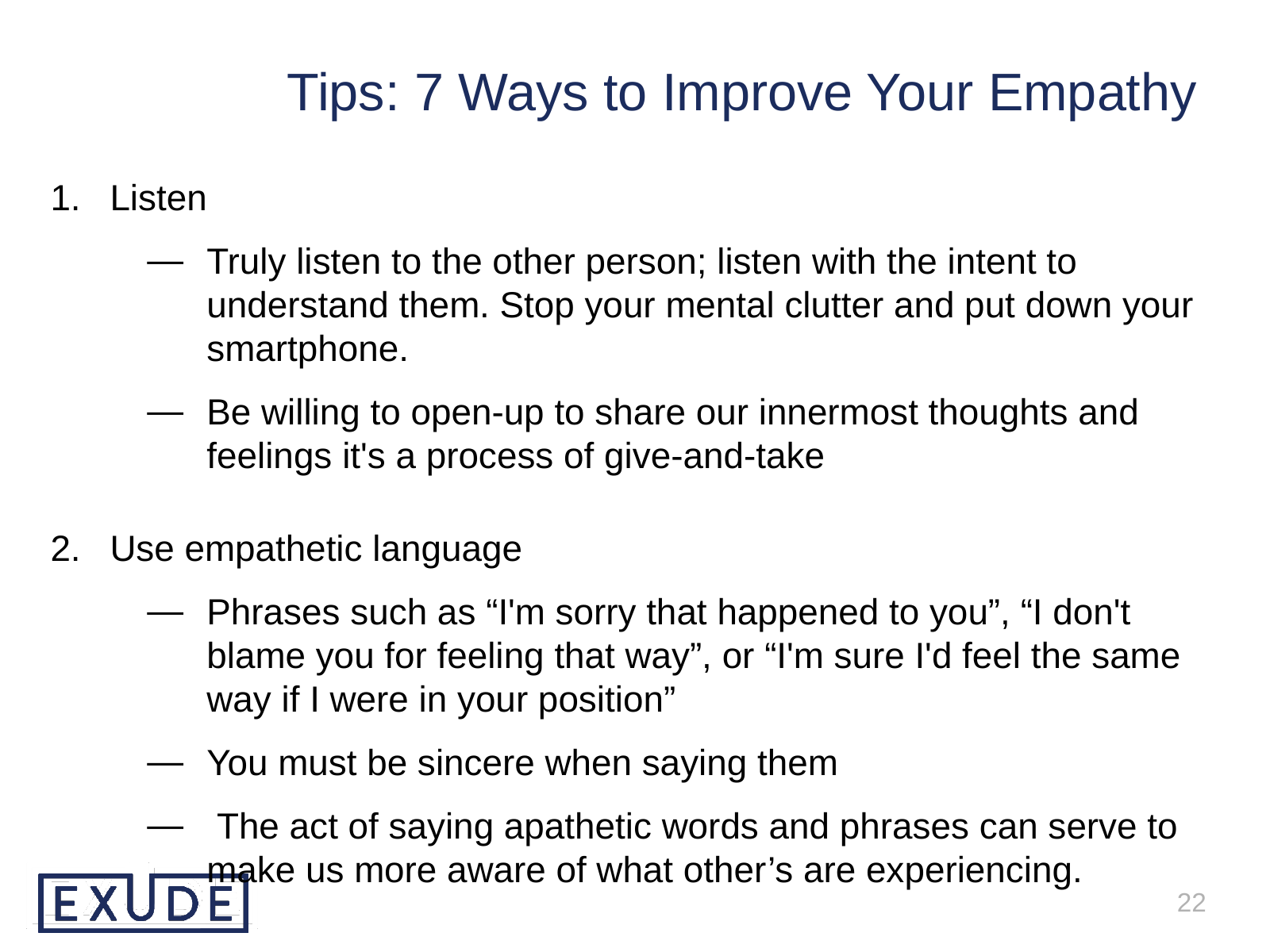

Tips: 7 Ways to Improve Your Empathy
Listen
Truly listen to the other person; listen with the intent to understand them. Stop your mental clutter and put down your smartphone.
Be willing to open-up to share our innermost thoughts and feelings it's a process of give-and-take
Use empathetic language
Phrases such as “I'm sorry that happened to you”, “I don't blame you for feeling that way”, or “I'm sure I'd feel the same way if I were in your position”
You must be sincere when saying them
 The act of saying apathetic words and phrases can serve to make us more aware of what other’s are experiencing.

22